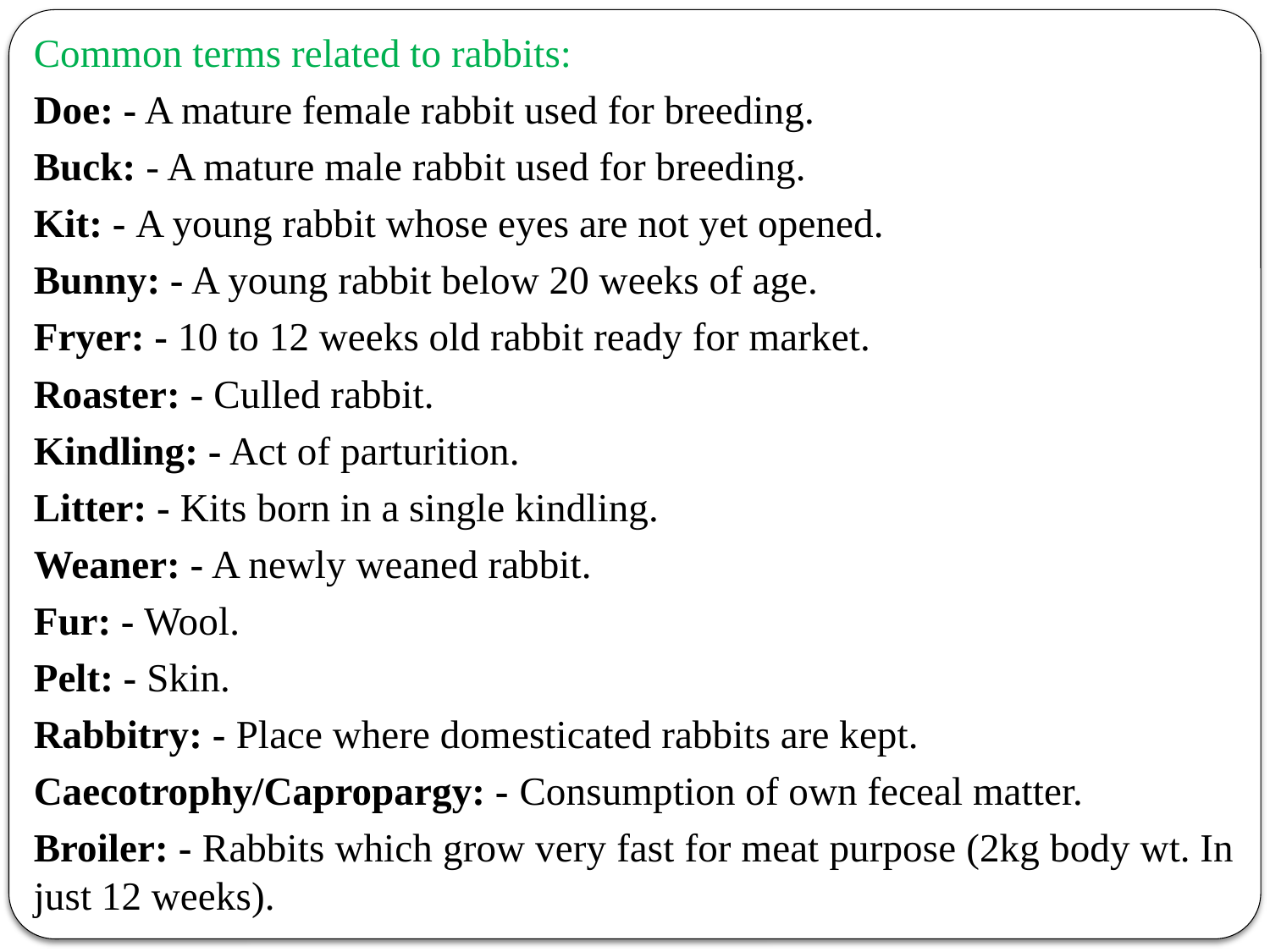

Common terms related to rabbits:
Doe: - A mature female rabbit used for breeding.
Buck: - A mature male rabbit used for breeding.
Kit: - A young rabbit whose eyes are not yet opened.
Bunny: - A young rabbit below 20 weeks of age.
Fryer: - 10 to 12 weeks old rabbit ready for market.
Roaster: - Culled rabbit.
Kindling: - Act of parturition.
Litter: - Kits born in a single kindling.
Weaner: - A newly weaned rabbit.
Fur: - Wool.
Pelt: - Skin.
Rabbitry: - Place where domesticated rabbits are kept.
Caecotrophy/Capropargy: - Consumption of own feceal matter.
Broiler: - Rabbits which grow very fast for meat purpose (2kg body wt. In just 12 weeks).